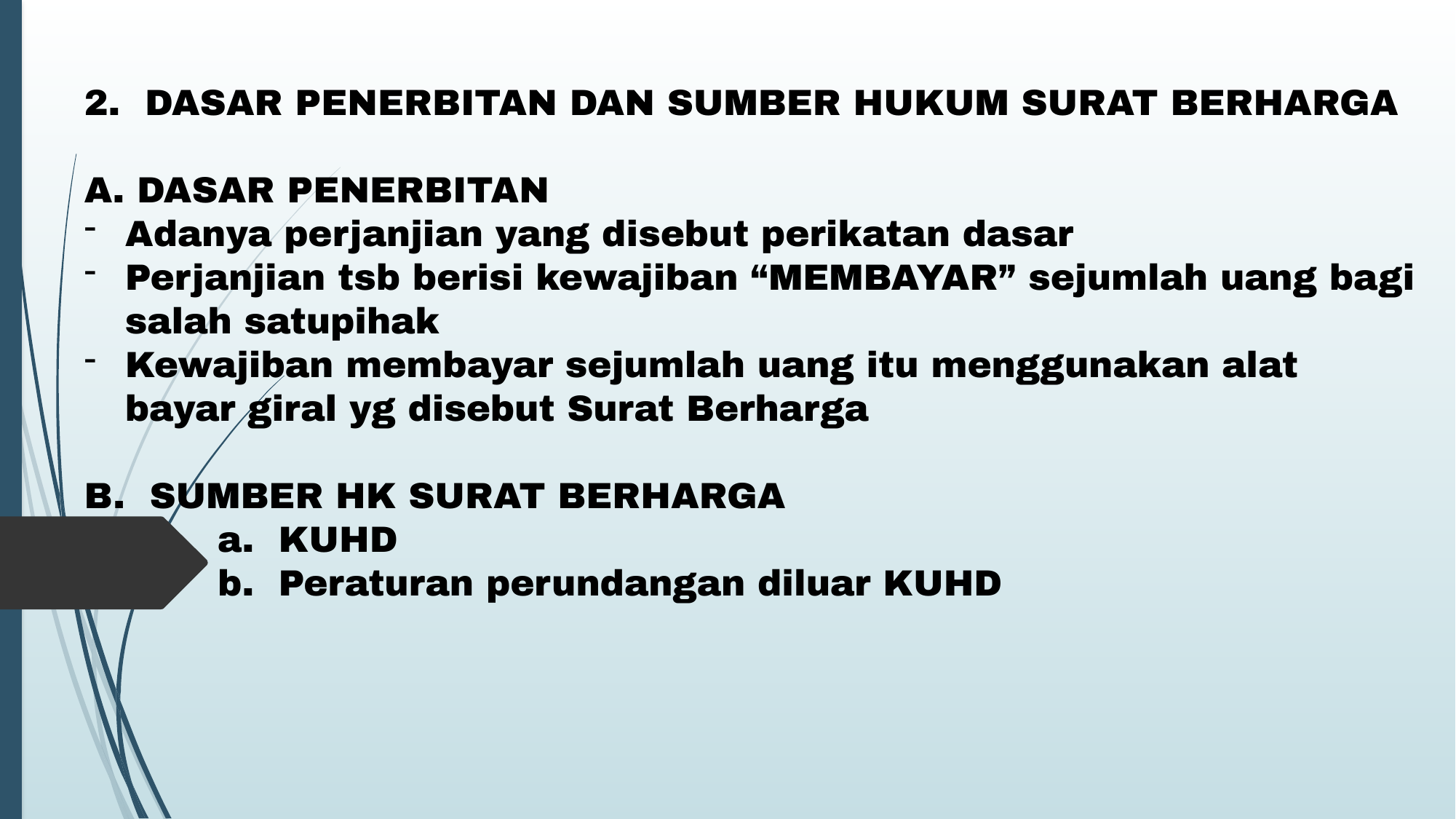

#
2.  DASAR PENERBITAN DAN SUMBER HUKUM SURAT BERHARGA

A. DASAR PENERBITAN
Adanya perjanjian yang disebut perikatan dasar
Perjanjian tsb berisi kewajiban “MEMBAYAR” sejumlah uang bagi salah satupihak
Kewajiban membayar sejumlah uang itu menggunakan alat bayar giral yg disebut Surat Berharga

B.  SUMBER HK SURAT BERHARGA
  a.  KUHD
  b.  Peraturan perundangan diluar KUHD